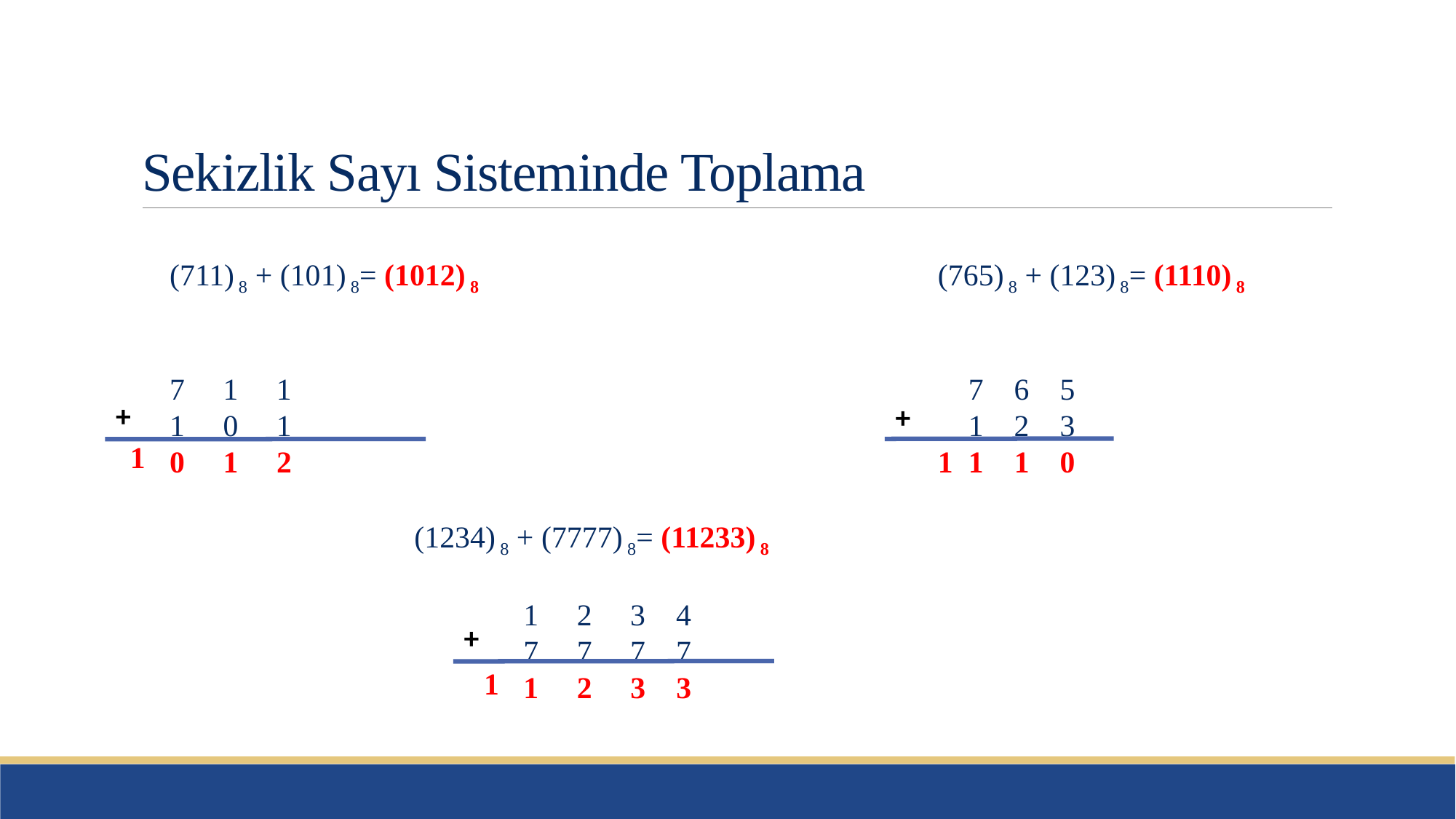

# Sekizlik Sayı Sisteminde Toplama
(711) 8 + (101) 8= (1012) 8

7     1     1
1     0     1
0     1     2
(765) 8 + (123) 8= (1110) 8

    7    6    5
    1    2    3
1  1    1    0
+
+
1
(1234) 8 + (7777) 8= (11233) 8

	1     2     3    4
	7     7     7    7
	1     2     3    3
+
1